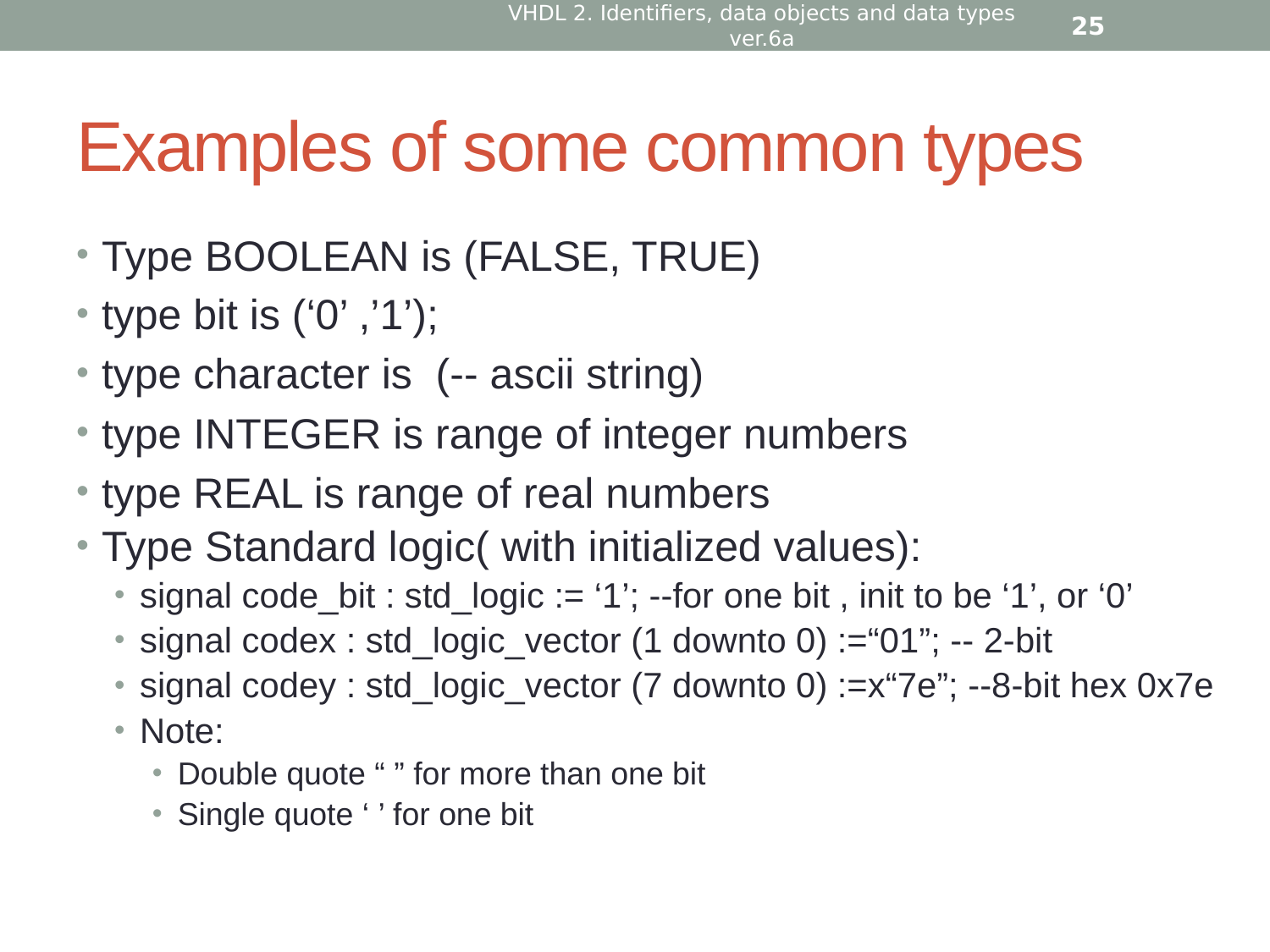

VHDL 2. Identifiers, data objects and data types ver.6a
25
# Examples of some common types
Type BOOLEAN is (FALSE, TRUE)
type bit is (‘0’ ,’1’);
type character is  (-- ascii string)
type INTEGER is range of integer numbers
type REAL is range of real numbers
Type Standard logic( with initialized values):
signal code_bit : std_logic := ‘1’; --for one bit , init to be ‘1’, or ‘0’
signal codex : std_logic_vector (1 downto 0) :=“01”; -- 2-bit
signal codey : std_logic_vector (7 downto 0) :=x“7e”; --8-bit hex 0x7e
Note:
Double quote “ ” for more than one bit
Single quote ‘ ’ for one bit